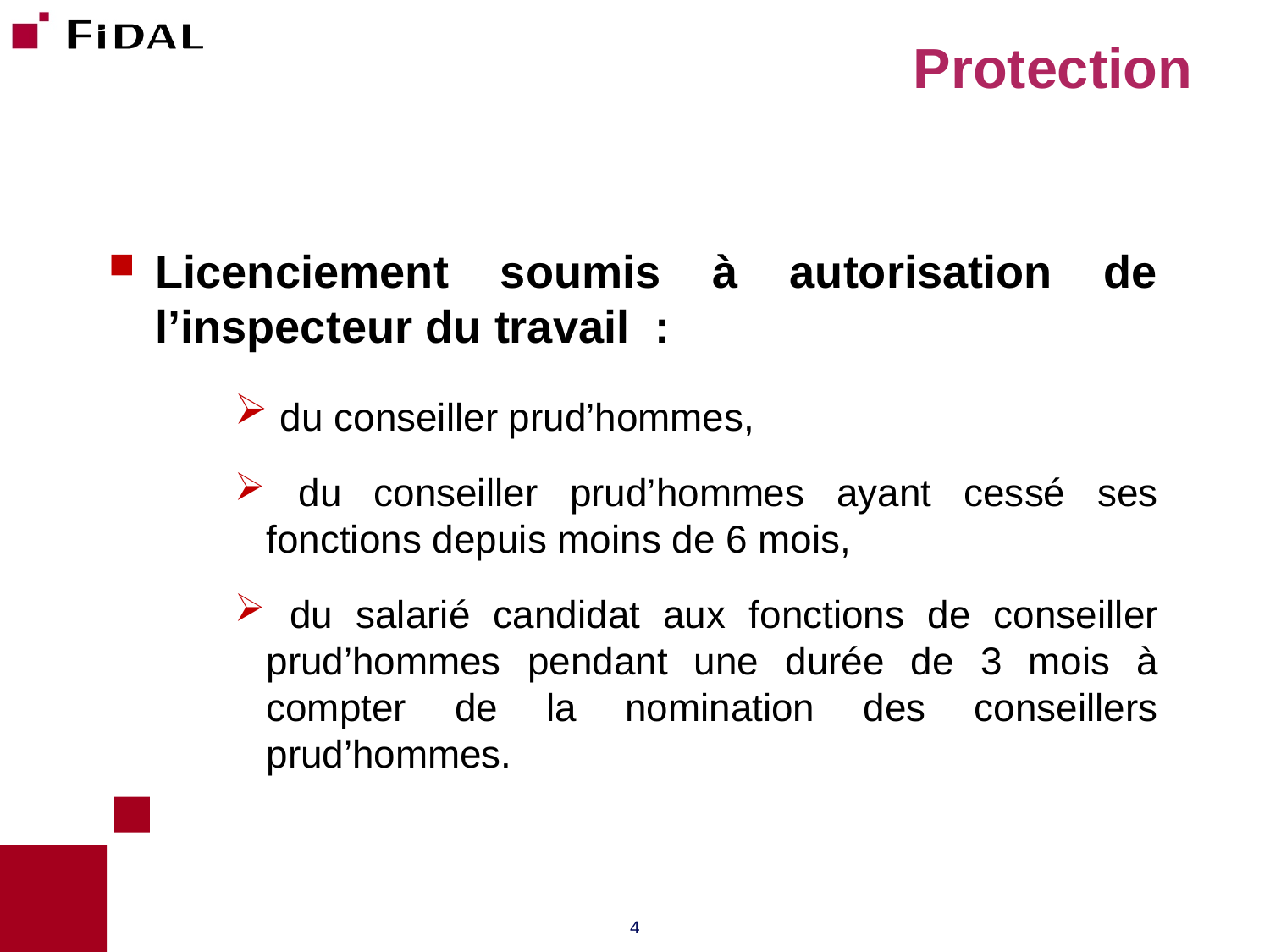

Protection

Licenciement soumis à autorisation de l’inspecteur du travail  :

 du conseiller prud’hommes,

 du conseiller prud’hommes ayant cessé ses fonctions depuis moins de 6 mois,

 du salarié candidat aux fonctions de conseiller prud’hommes pendant une durée de 3 mois à compter de la nomination des conseillers prud’hommes.